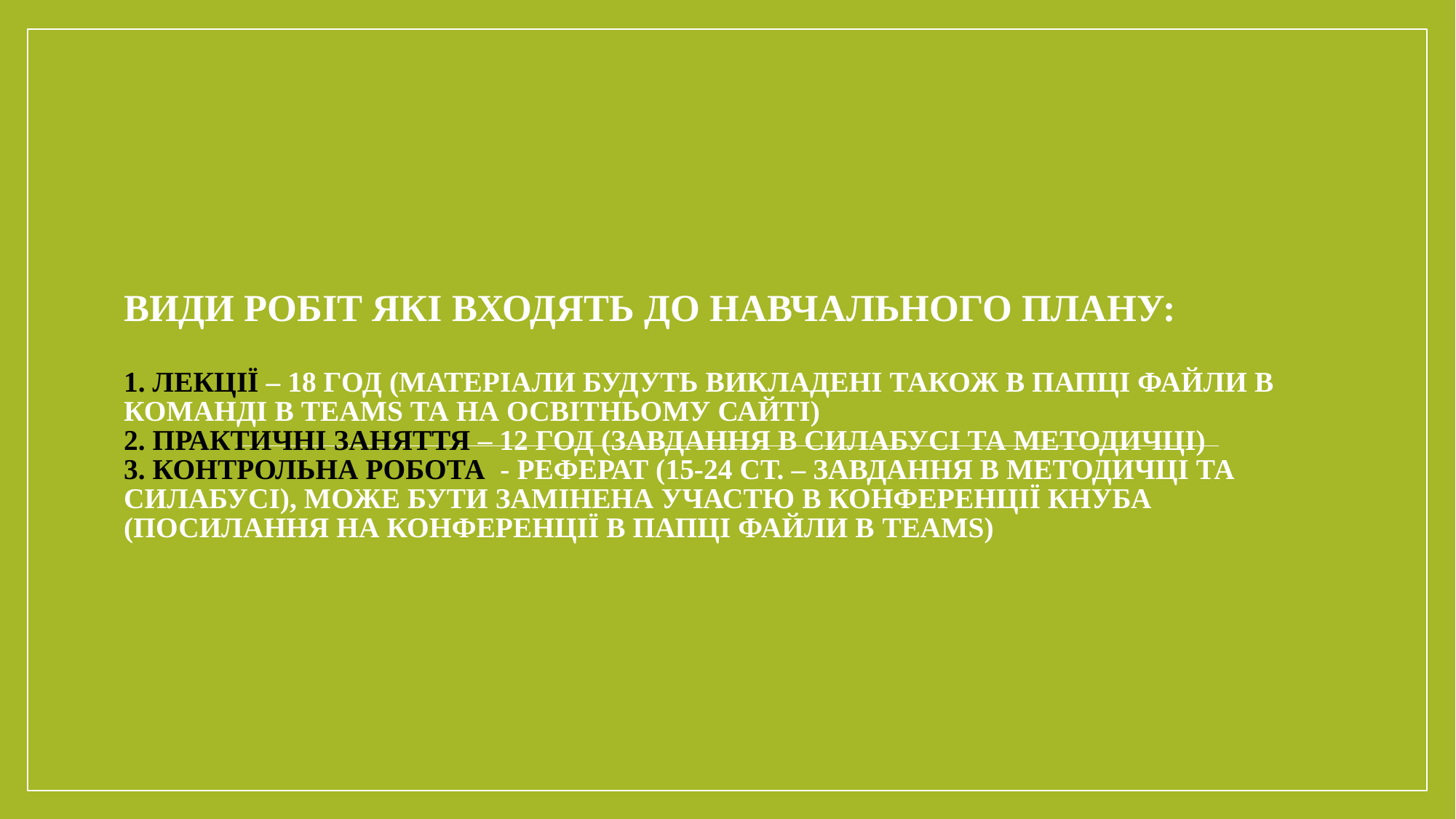

# Види робіт які входять до навчального плану: 1. Лекції – 18 год (матеріали будуть викладені також в папці файли в команді в Teams та на освітньому сайті) 2. Практичні заняття – 12 год (завдання в силабусі та методичці) 3. контрольна робота  - реферат (15-24 ст. – завдання в методичці та силабусі), може бути замінена участю в конференції КНУБА (посилання на конференції в папці файли в Teams)